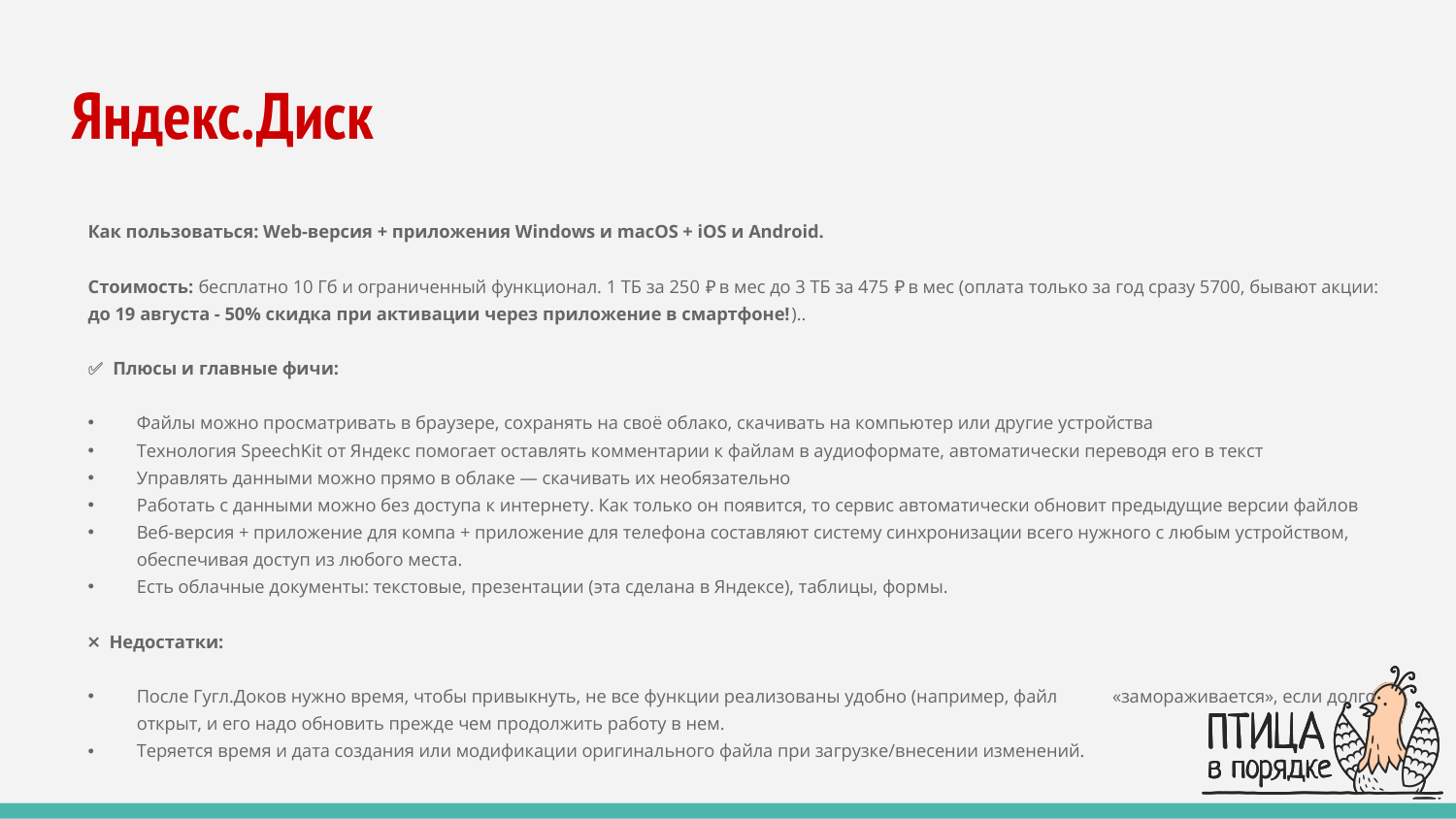

# Яндекс.Диск
Как пользоваться: Web-версия + приложения Windows и macOS + iOS и Android.

Стоимость: бесплатно 10 Гб и ограниченный функционал. 1 ТБ за 250 ₽ в мес до 3 ТБ за 475 ₽ в мес (оплата только за год сразу 5700, бывают акции: до 19 августа - 50% скидка при активации через приложение в смартфоне!)..

✅  Плюсы и главные фичи:

Файлы можно просматривать в браузере, сохранять на своё облако, скачивать на компьютер или другие устройства
Технология SpeechKit от Яндекс помогает оставлять комментарии к файлам в аудиоформате, автоматически переводя его в текст
Управлять данными можно прямо в облаке — скачивать их необязательно
Работать с данными можно без доступа к интернету. Как только он появится, то сервис автоматически обновит предыдущие версии файлов
Веб-версия + приложение для компа + приложение для телефона составляют систему синхронизации всего нужного с любым устройством, обеспечивая доступ из любого места.
Есть облачные документы: текстовые, презентации (эта сделана в Яндексе), таблицы, формы.

❌  Недостатки:

После Гугл.Доков нужно время, чтобы привыкнуть, не все функции реализованы удобно (например, файл            «замораживается», если долго открыт, и его надо обновить прежде чем продолжить работу в нем.
Теряется время и дата создания или модификации оригинального файла при загрузке/внесении изменений.